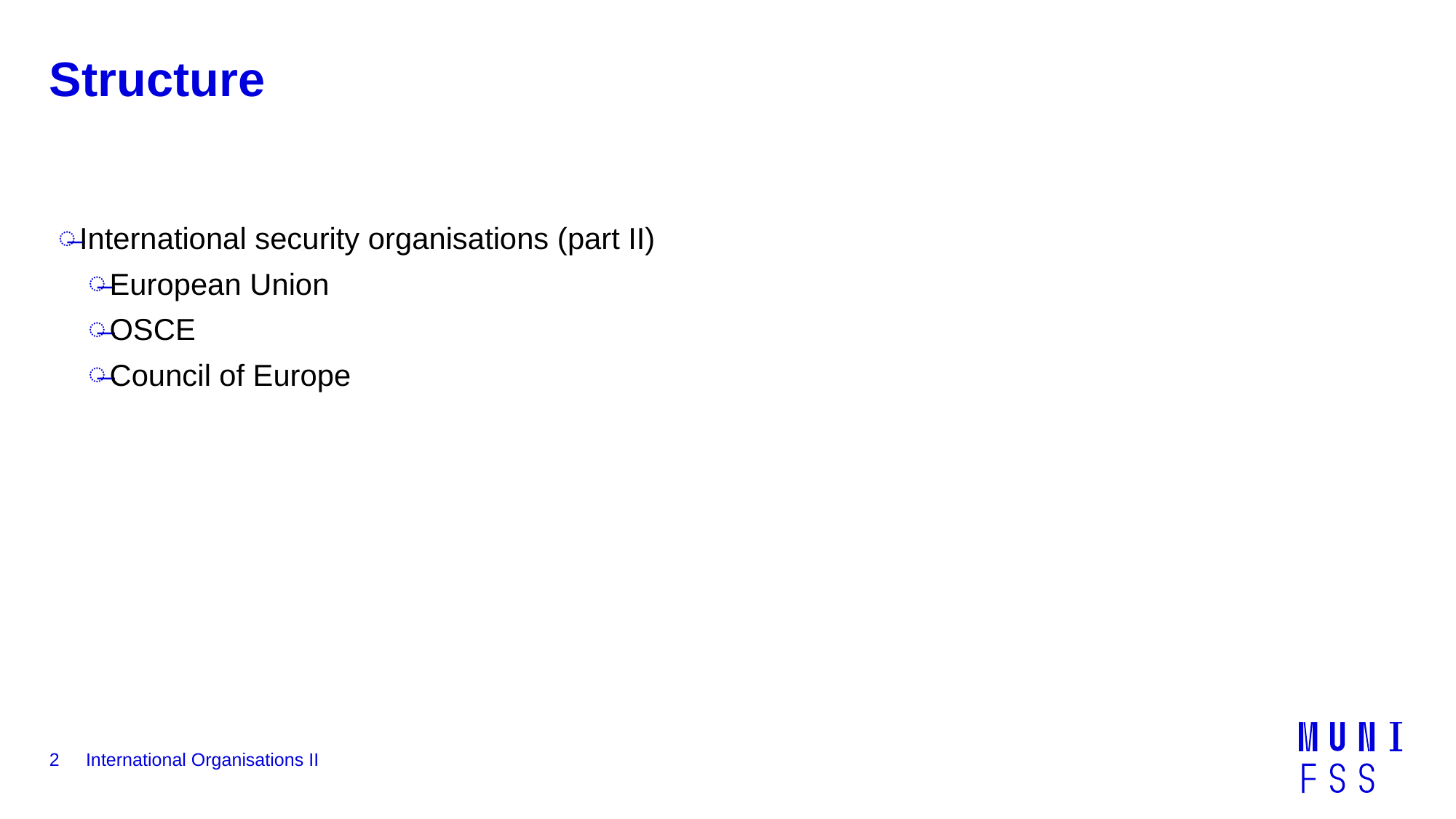

# Structure
International security organisations (part II)
European Union
OSCE
Council of Europe

2

International Organisations II